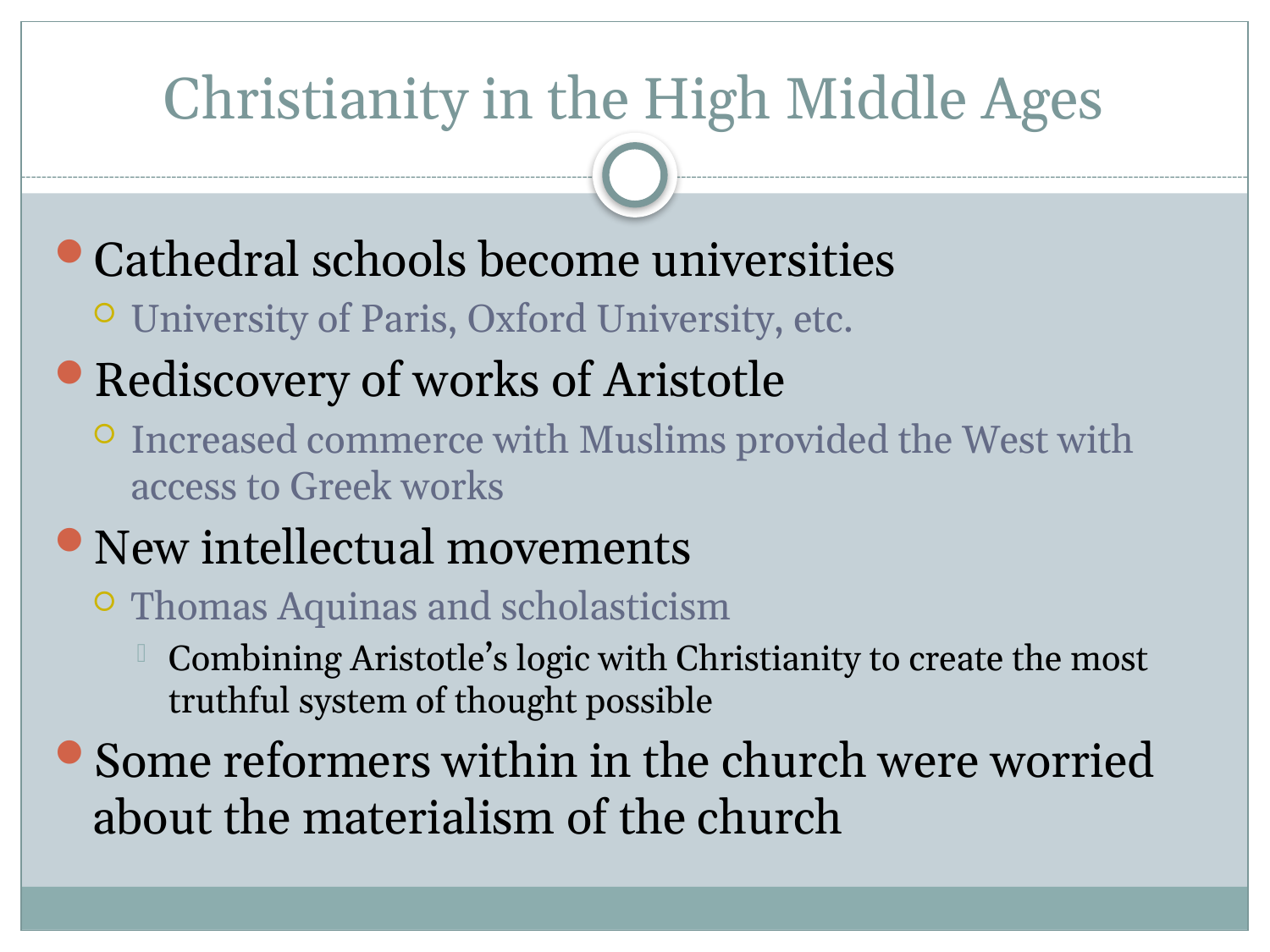

# Christianity in the High Middle Ages
Cathedral schools become universities
University of Paris, Oxford University, etc.
Rediscovery of works of Aristotle
Increased commerce with Muslims provided the West with access to Greek works
New intellectual movements
Thomas Aquinas and scholasticism
Combining Aristotle’s logic with Christianity to create the most truthful system of thought possible
Some reformers within in the church were worried about the materialism of the church